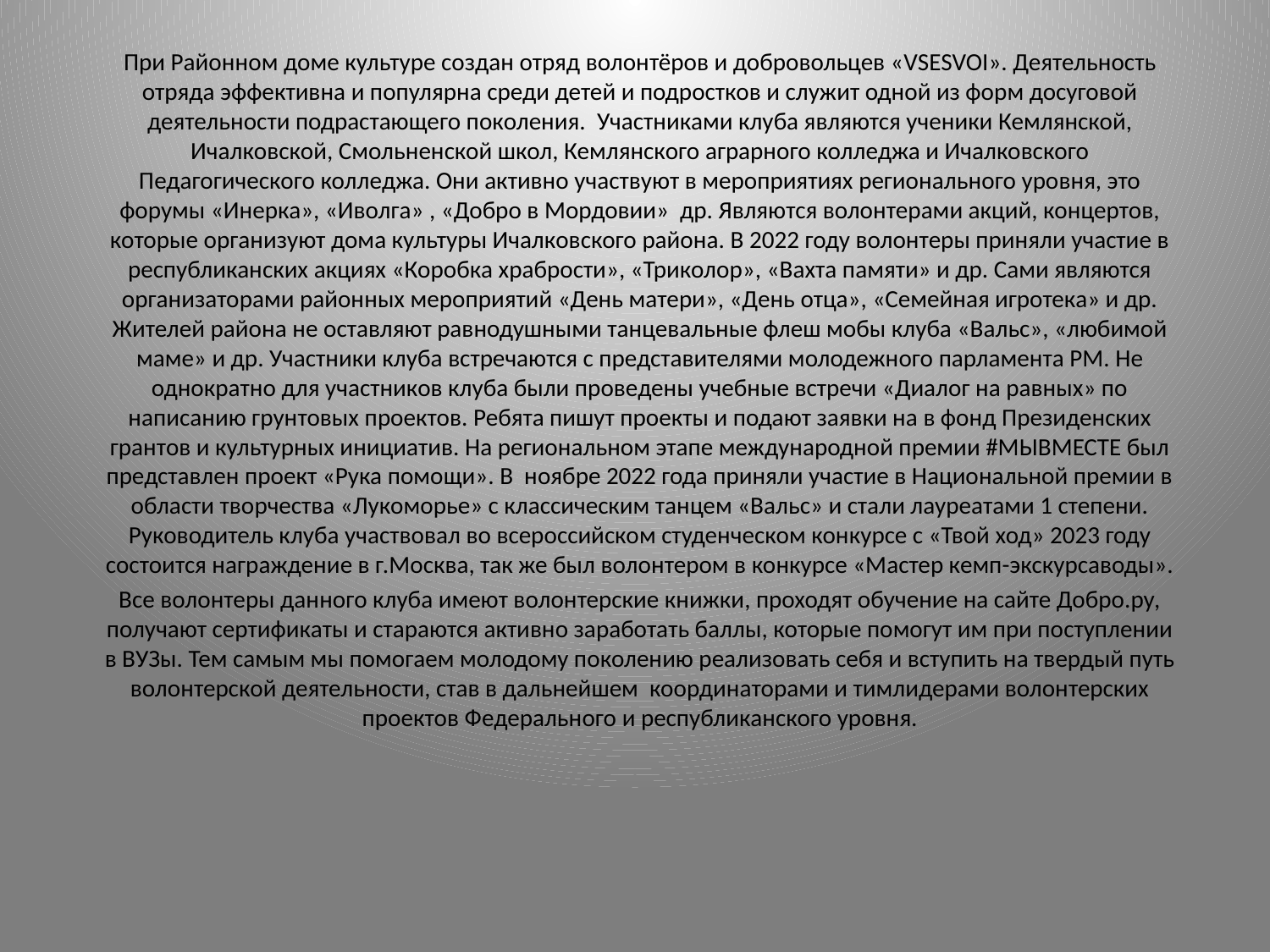

При Районном доме культуре создан отряд волонтёров и добровольцев «VSESVOI». Деятельность отряда эффективна и популярна среди детей и подростков и служит одной из форм досуговой деятельности подрастающего поколения.  Участниками клуба являются ученики Кемлянской, Ичалковской, Смольненской школ, Кемлянского аграрного колледжа и Ичалковского Педагогического колледжа. Они активно участвуют в мероприятиях регионального уровня, это форумы «Инерка», «Иволга» , «Добро в Мордовии»  др. Являются волонтерами акций, концертов, которые организуют дома культуры Ичалковского района. В 2022 году волонтеры приняли участие в республиканских акциях «Коробка храбрости», «Триколор», «Вахта памяти» и др. Сами являются организаторами районных мероприятий «День матери», «День отца», «Семейная игротека» и др. Жителей района не оставляют равнодушными танцевальные флеш мобы клуба «Вальс», «любимой маме» и др. Участники клуба встречаются с представителями молодежного парламента РМ. Не однократно для участников клуба были проведены учебные встречи «Диалог на равных» по написанию грунтовых проектов. Ребята пишут проекты и подают заявки на в фонд Президенских грантов и культурных инициатив. На региональном этапе международной премии #МЫВМЕСТЕ был представлен проект «Рука помощи». В  ноябре 2022 года приняли участие в Национальной премии в области творчества «Лукоморье» с классическим танцем «Вальс» и стали лауреатами 1 степени. Руководитель клуба участвовал во всероссийском студенческом конкурсе с «Твой ход» 2023 году состоится награждение в г.Москва, так же был волонтером в конкурсе «Мастер кемп-экскурсаводы».
Все волонтеры данного клуба имеют волонтерские книжки, проходят обучение на сайте Добро.ру, получают сертификаты и стараются активно заработать баллы, которые помогут им при поступлении в ВУЗы. Тем самым мы помогаем молодому поколению реализовать себя и вступить на твердый путь волонтерской деятельности, став в дальнейшем  координаторами и тимлидерами волонтерских проектов Федерального и республиканского уровня.